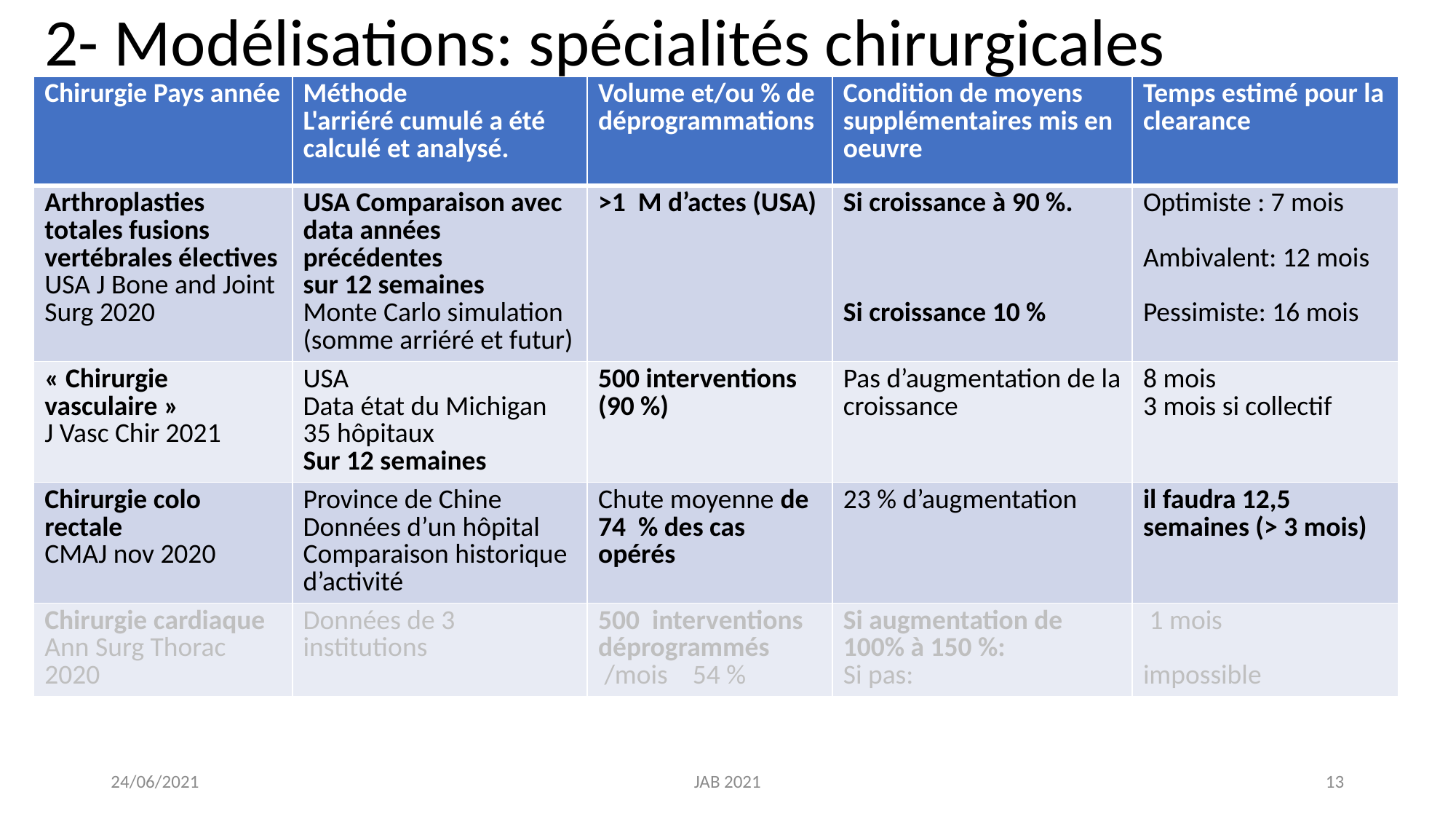

2- Modélisations: spécialités chirurgicales
| Chirurgie Pays année | Méthode L'arriéré cumulé a été calculé et analysé. | Volume et/ou % de déprogrammations | Condition de moyens supplémentaires mis en oeuvre | Temps estimé pour la clearance |
| --- | --- | --- | --- | --- |
| Arthroplasties totales fusions vertébrales électives USA J Bone and Joint Surg 2020 | USA Comparaison avec data années précédentes sur 12 semaines Monte Carlo simulation (somme arriéré et futur) | >1 M d’actes (USA) | Si croissance à 90 %. Si croissance 10 % | Optimiste : 7 mois Ambivalent: 12 mois Pessimiste: 16 mois |
| « Chirurgie vasculaire » J Vasc Chir 2021 | USA Data état du Michigan 35 hôpitaux Sur 12 semaines | 500 interventions (90 %) | Pas d’augmentation de la croissance | 8 mois 3 mois si collectif |
| Chirurgie colo rectale CMAJ nov 2020 | Province de Chine Données d’un hôpital Comparaison historique d’activité | Chute moyenne de 74 % des cas opérés | 23 % d’augmentation | il faudra 12,5 semaines (> 3 mois) |
| Chirurgie cardiaque Ann Surg Thorac 2020 | Données de 3 institutions | 500 interventions déprogrammés /mois 54 % | Si augmentation de 100% à 150 %: Si pas: | 1 mois impossible |
24/06/2021
JAB 2021
13